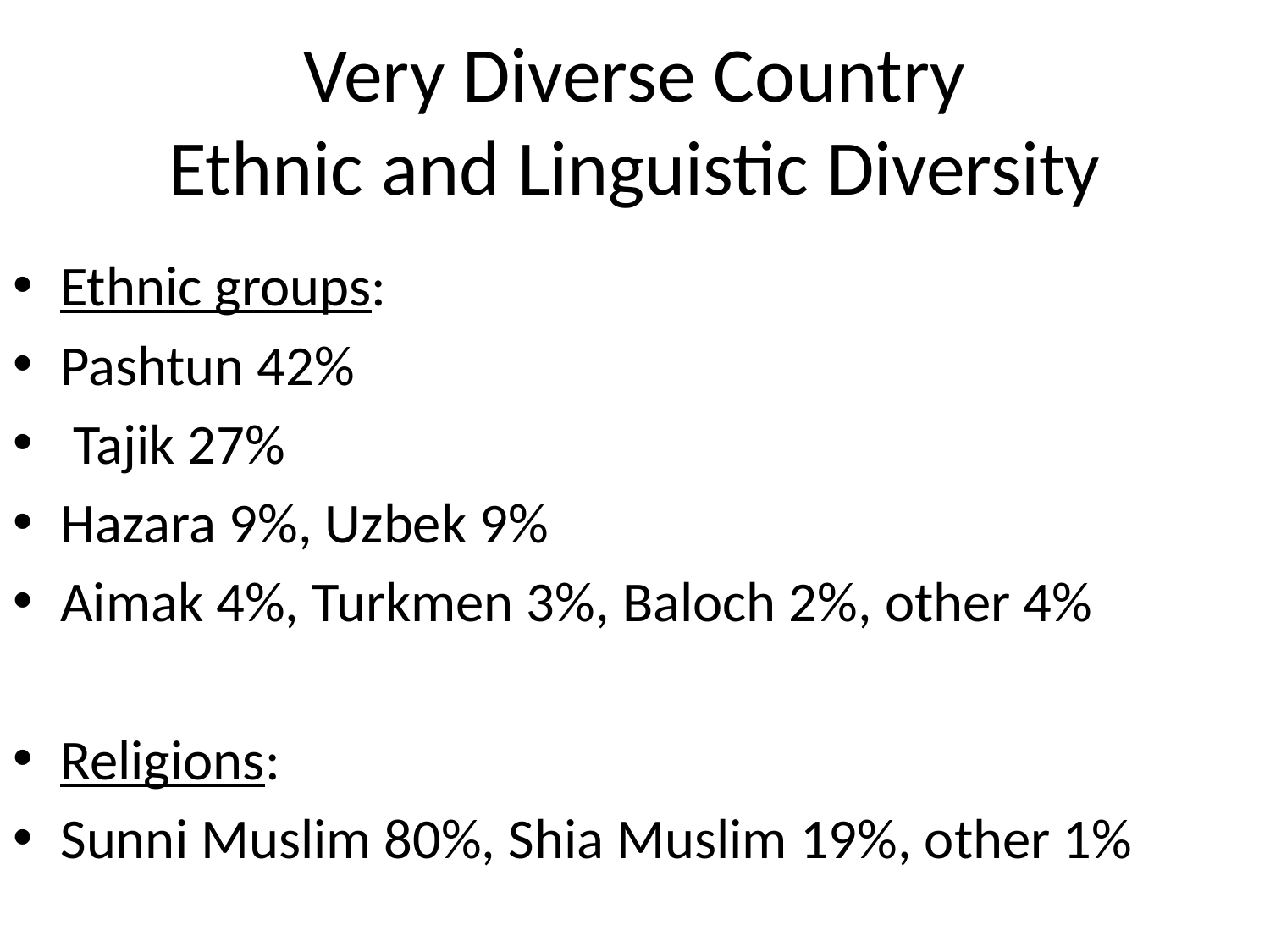

# Very Diverse Country Ethnic and Linguistic Diversity
Ethnic groups:
Pashtun 42%
 Tajik 27%
Hazara 9%, Uzbek 9%
Aimak 4%, Turkmen 3%, Baloch 2%, other 4%

Religions:
Sunni Muslim 80%, Shia Muslim 19%, other 1%